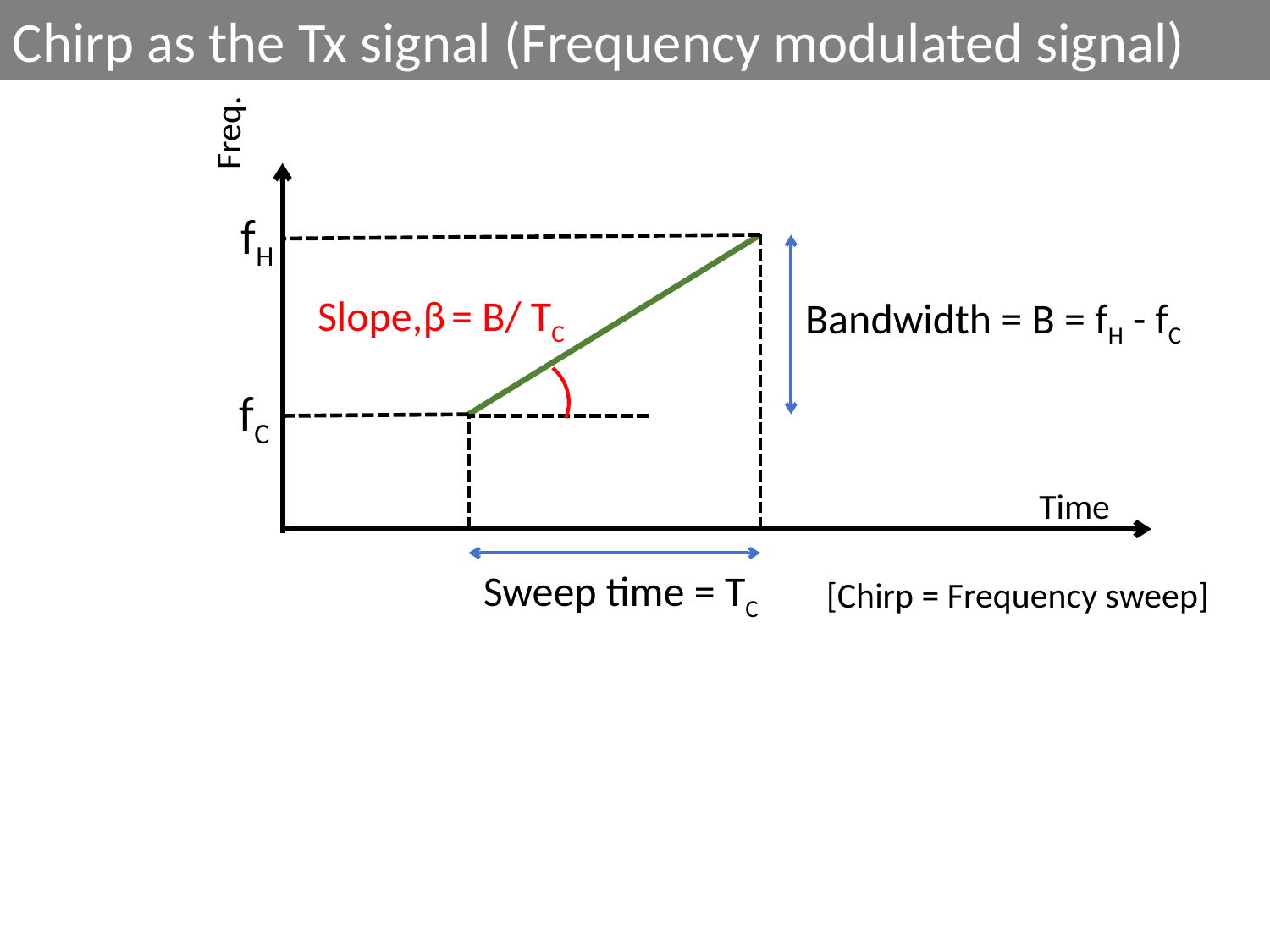

Chirp as the Tx signal (Frequency modulated signal)
Freq.
fH
β
Slope,   = B/ TC
Bandwidth = B = fH - fC

fC
Time
Sweep time = TC
[Chirp = Frequency sweep]